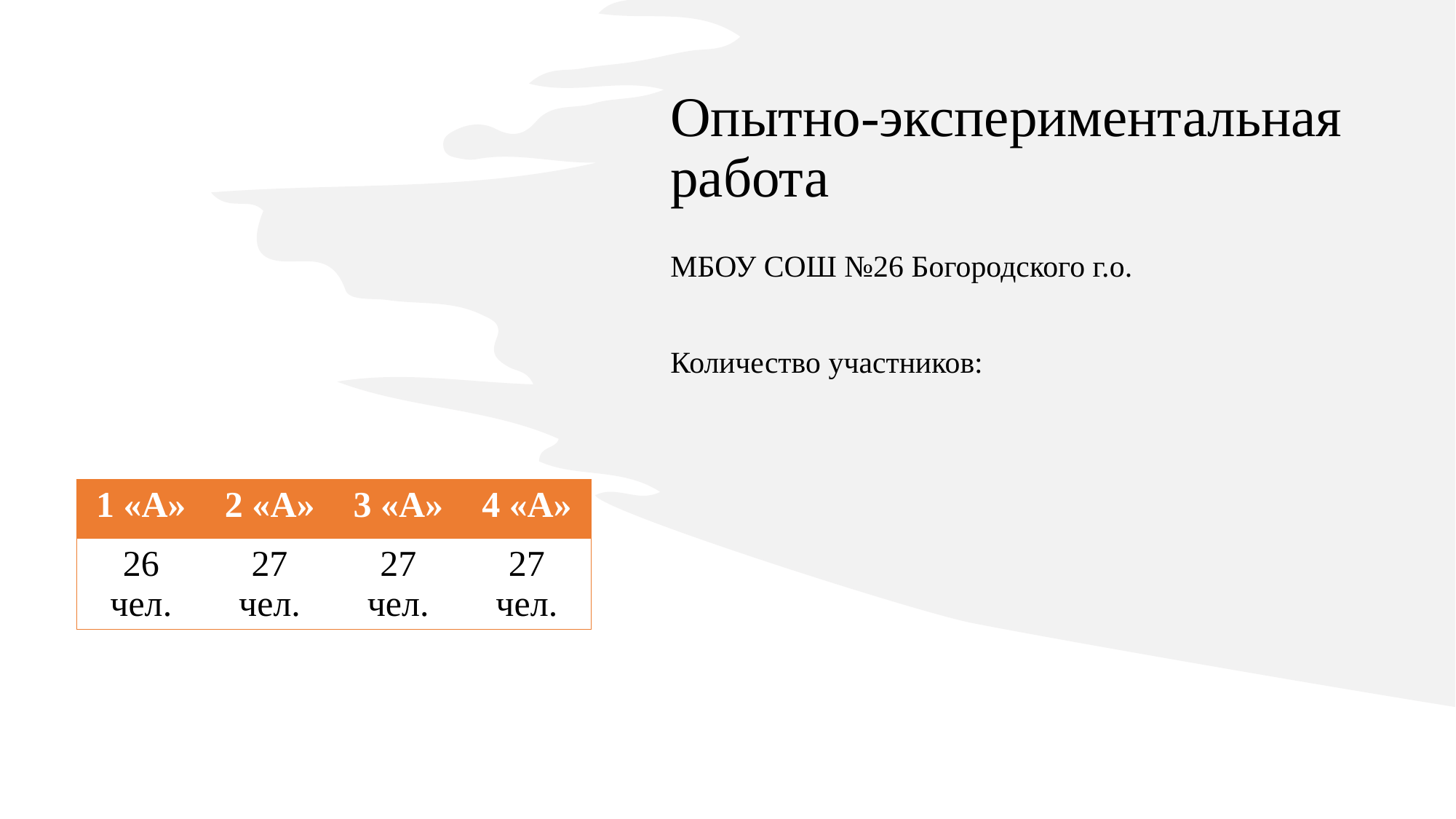

# Опытно-экспериментальная работа
МБОУ СОШ №26 Богородского г.о.

Количество участников:
| 1 «А» | 2 «А» | 3 «А» | 4 «А» |
| --- | --- | --- | --- |
| 26 чел. | 27 чел. | 27 чел. | 27 чел. |